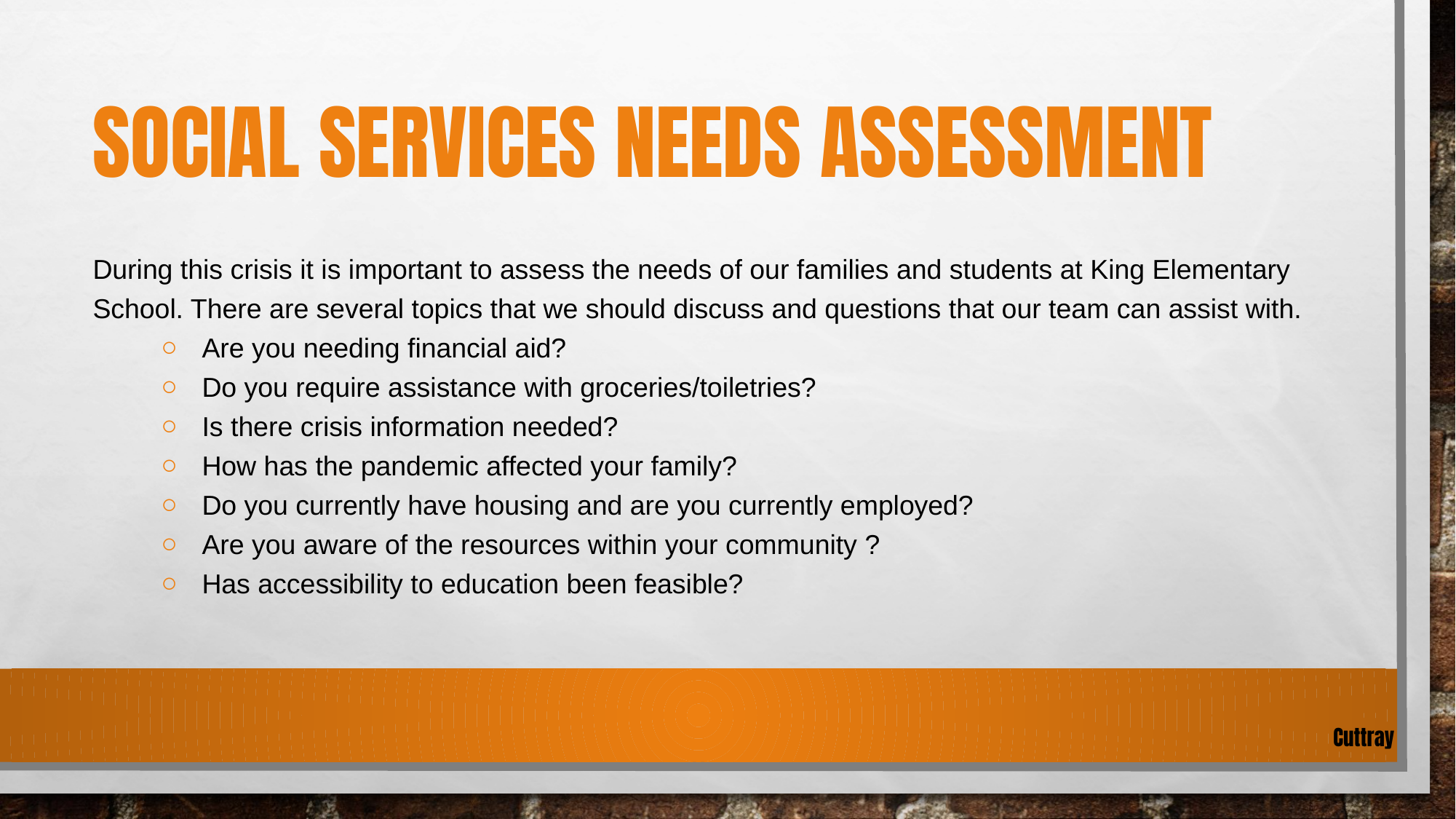

# SOCIAL SERVICES NEEDS ASSESSMENT
During this crisis it is important to assess the needs of our families and students at King Elementary School. There are several topics that we should discuss and questions that our team can assist with.
Are you needing financial aid?
Do you require assistance with groceries/toiletries?
Is there crisis information needed?
How has the pandemic affected your family?
Do you currently have housing and are you currently employed?
Are you aware of the resources within your community ?
Has accessibility to education been feasible?

Cuttray